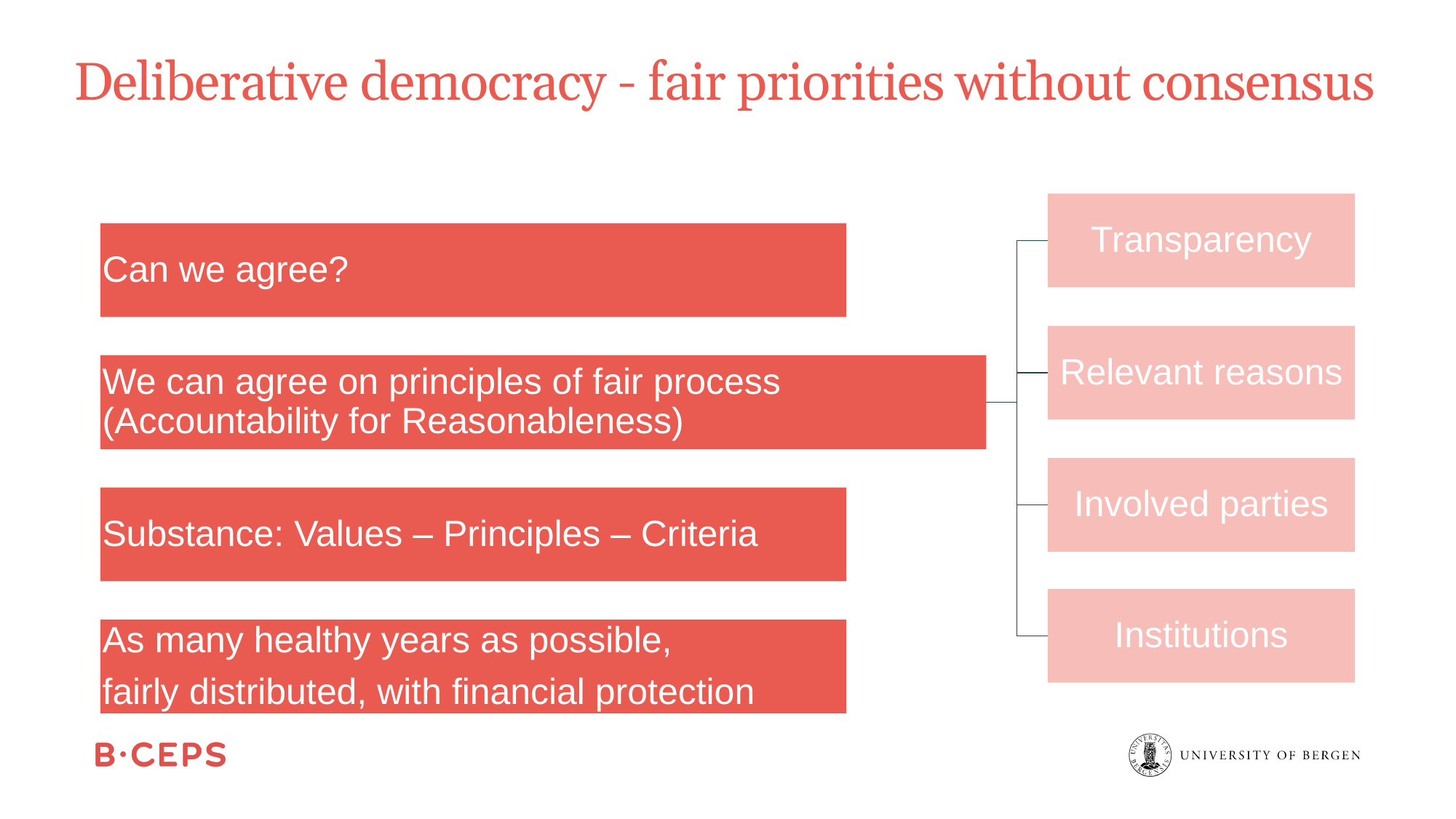

# Deliberative democracy - fair priorities without consensus
Can we agree?
We can agree on principles of fair process (Accountability for Reasonableness)
Transparency
Relevant reasons
Involved parties
Institutions
Substance: Values – Principles – Criteria
As many healthy years as possible,
fairly distributed, with financial protection